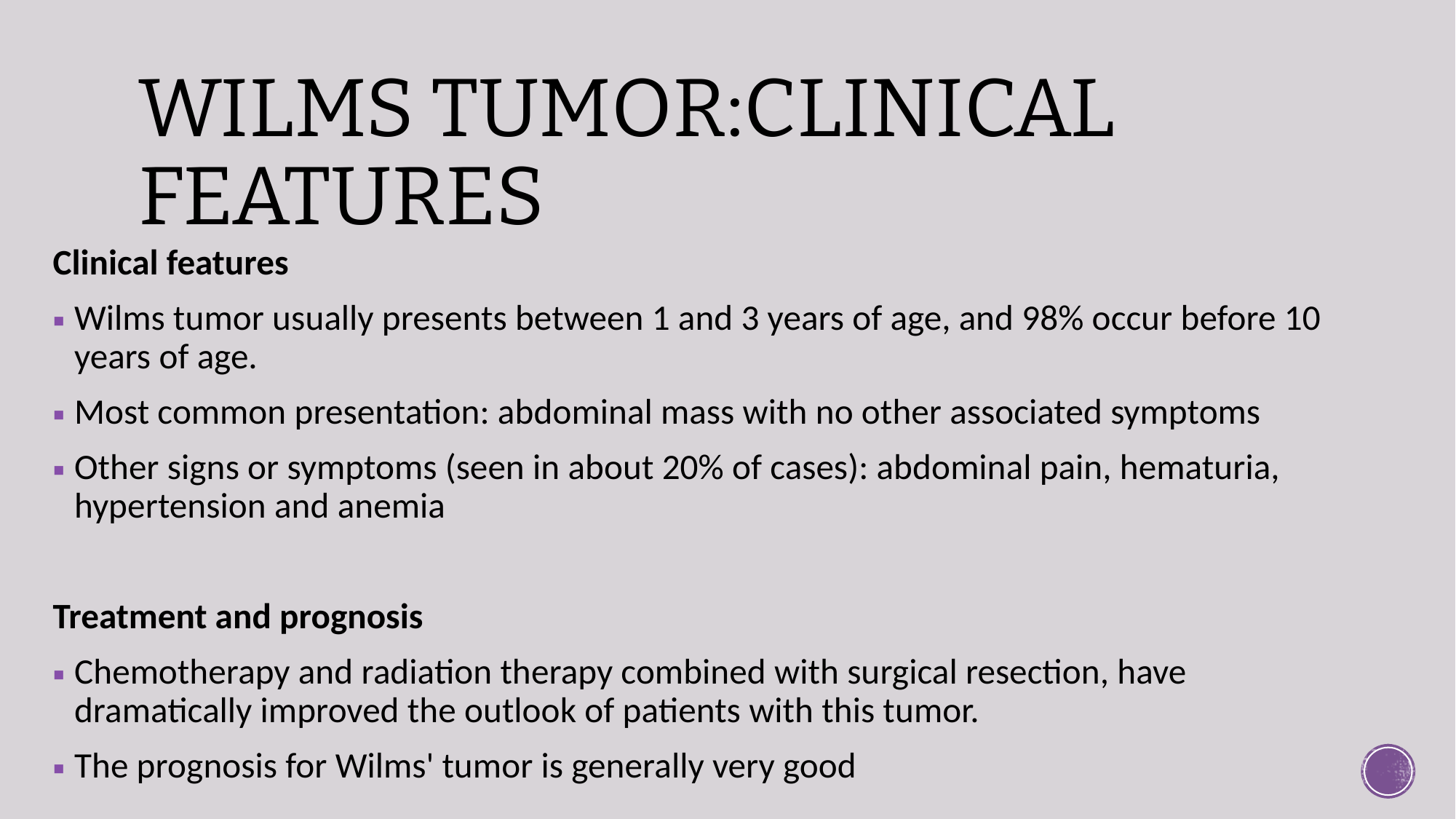

# WILMS TUMOR:CLINICAL FEATURES
Clinical features
Wilms tumor usually presents between 1 and 3 years of age, and 98% occur before 10 years of age.
Most common presentation: abdominal mass with no other associated symptoms
Other signs or symptoms (seen in about 20% of cases): abdominal pain, hematuria, hypertension and anemia

Treatment and prognosis
Chemotherapy and radiation therapy combined with surgical resection, have dramatically improved the outlook of patients with this tumor.
The prognosis for Wilms' tumor is generally very good